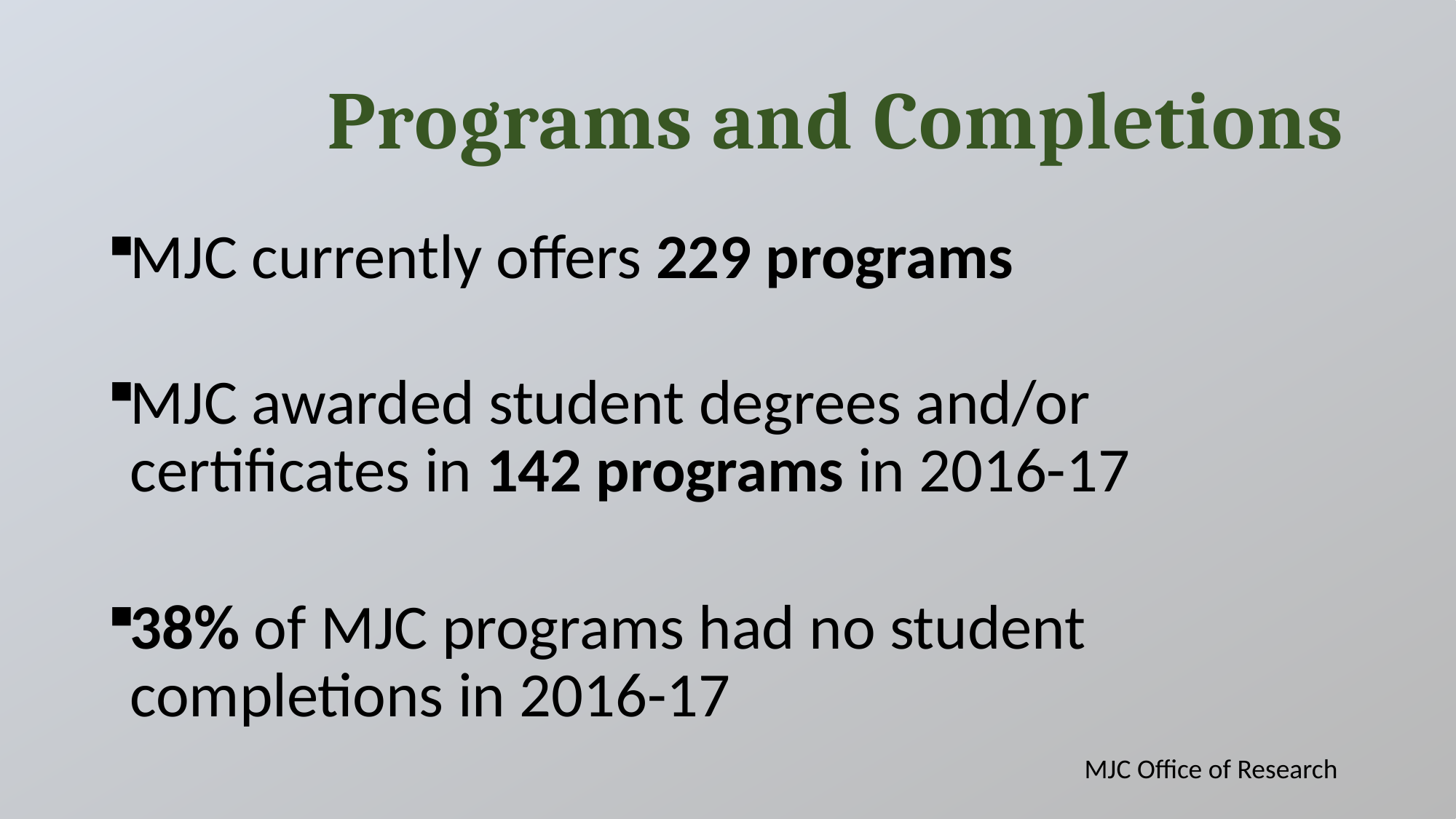

# Programs and Completions
MJC currently offers 229 programs

MJC awarded student degrees and/or certificates in 142 programs in 2016-17

38% of MJC programs had no student completions in 2016-17

MJC Office of Research